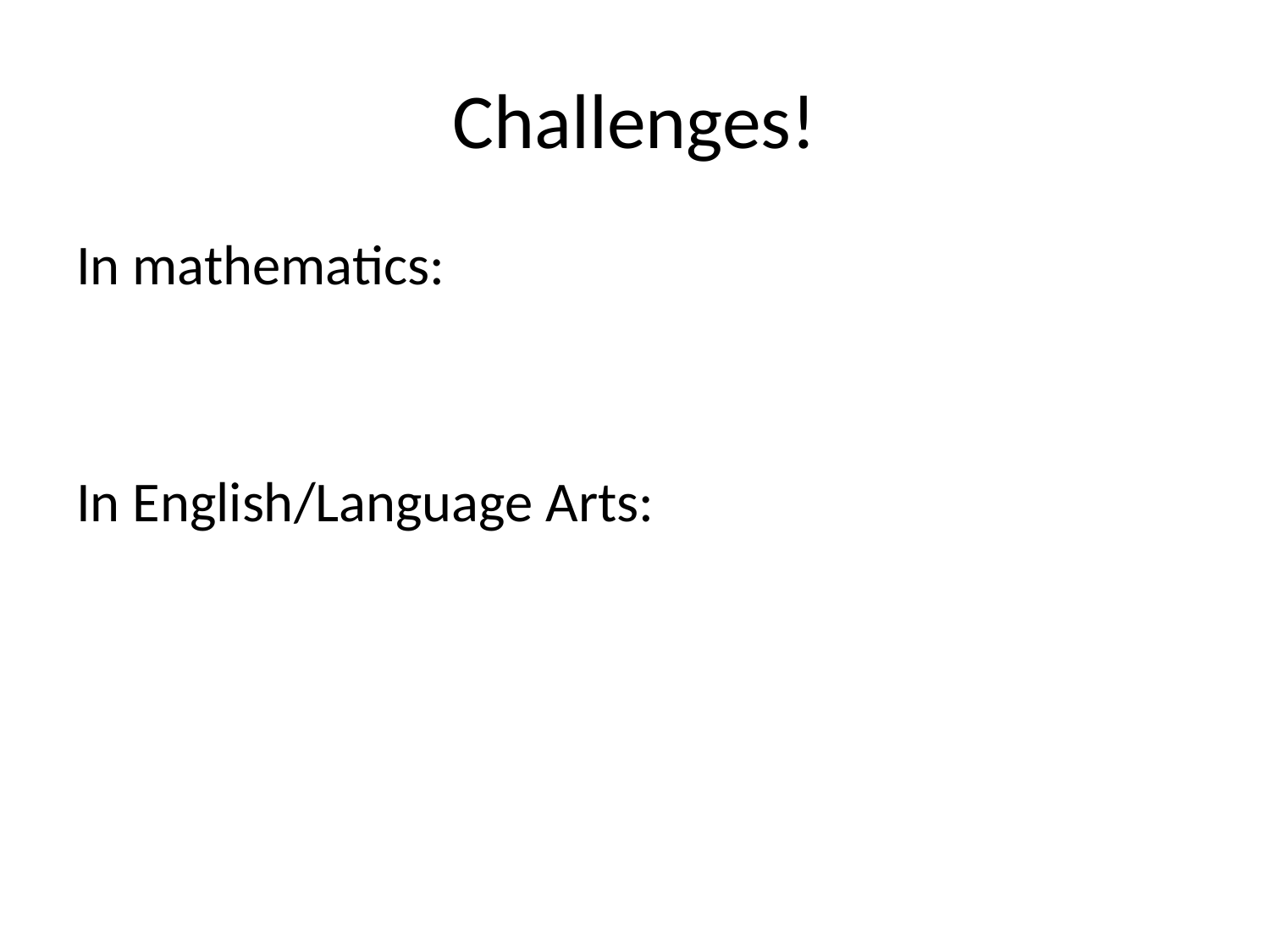

# Challenges!
In mathematics:

In English/Language Arts: